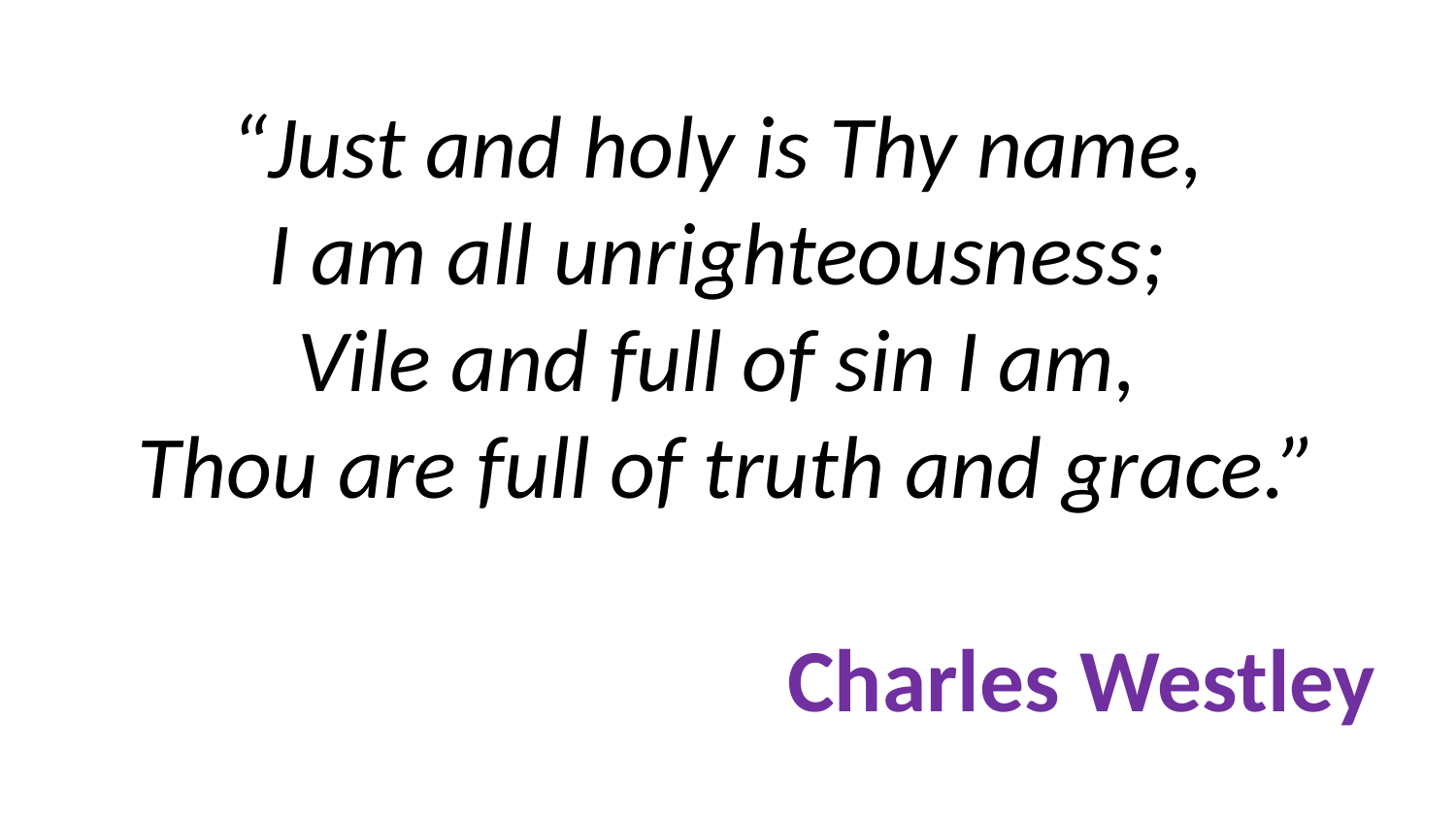

# “Just and holy is Thy name, I am all unrighteousness; Vile and full of sin I am, Thou are full of truth and grace.” Charles Westley